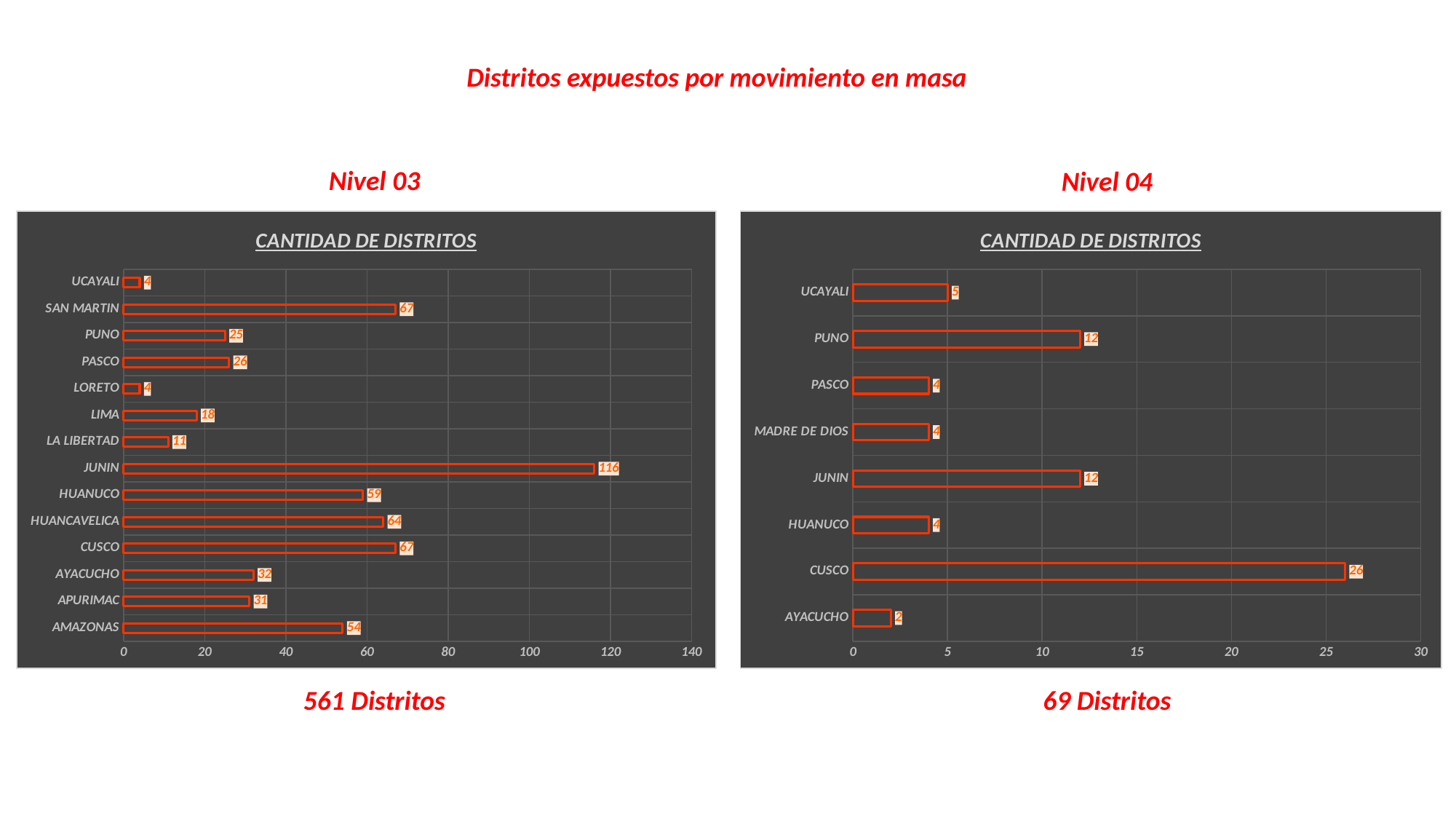

Distritos expuestos por movimiento en masa
Nivel 03
Nivel 04

### Chart: CANTIDAD DE DISTRITOS

| Category | CANTIDAD DE DISTRITOS |
|---|---|
| AMAZONAS | 54.0 |
| APURIMAC | 31.0 |
| AYACUCHO | 32.0 |
| CUSCO | 67.0 |
| HUANCAVELICA | 64.0 |
| HUANUCO | 59.0 |
| JUNIN | 116.0 |
| LA LIBERTAD | 11.0 |
| LIMA | 18.0 |
| LORETO | 4.0 |
| PASCO | 26.0 |
| PUNO | 25.0 |
| SAN MARTIN | 67.0 |
| UCAYALI | 4.0 |

### Chart: CANTIDAD DE DISTRITOS

| Category | CANTIDAD DE DISTRITOS |
|---|---|
| AYACUCHO | 2.0 |
| CUSCO | 26.0 |
| HUANUCO | 4.0 |
| JUNIN | 12.0 |
| MADRE DE DIOS | 4.0 |
| PASCO | 4.0 |
| PUNO | 12.0 |
| UCAYALI | 5.0 |
561 Distritos
69 Distritos